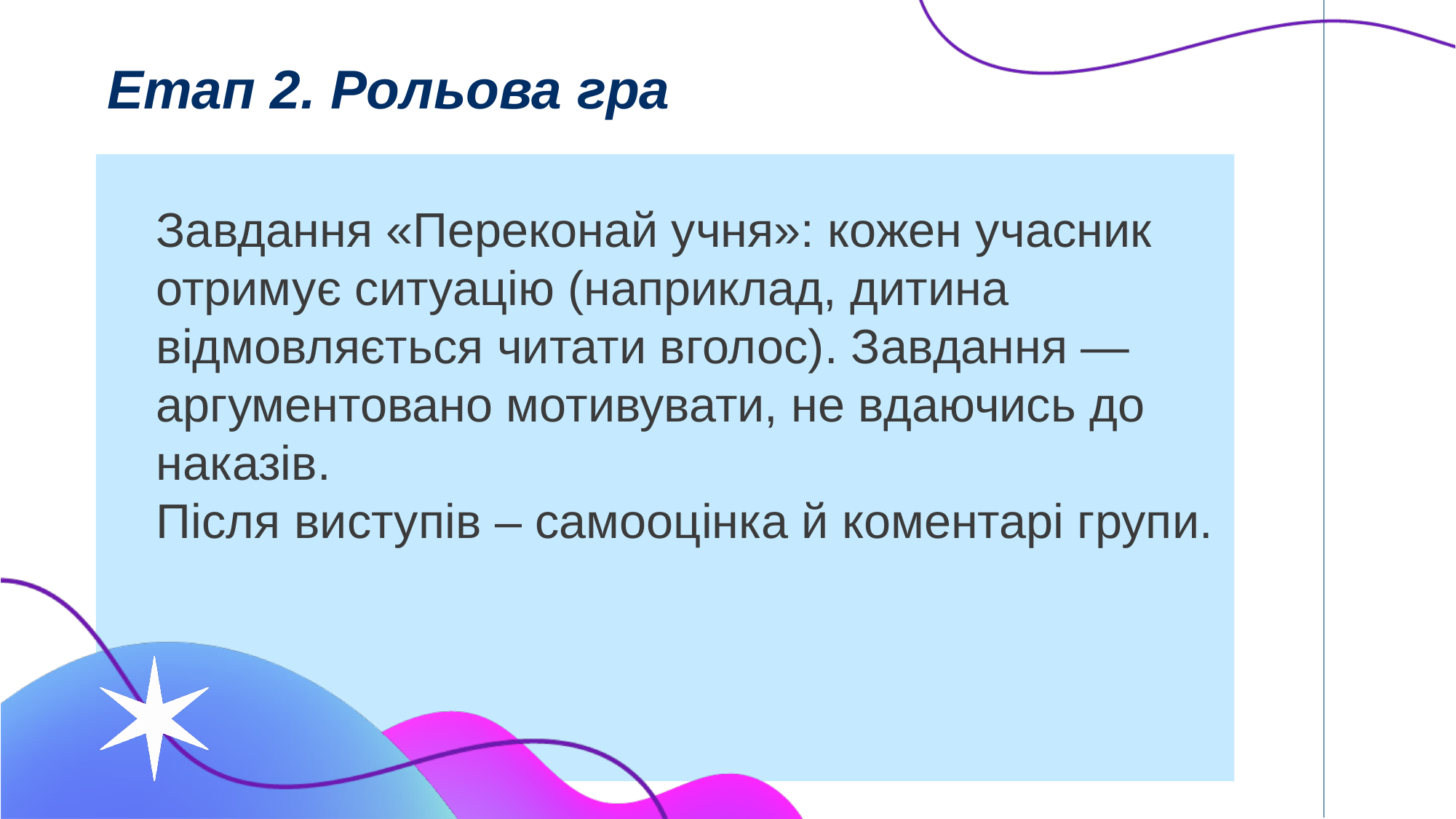

# Етап 2. Рольова гра
Завдання «Переконай учня»: кожен учасник отримує ситуацію (наприклад, дитина відмовляється читати вголос). Завдання — аргументовано мотивувати, не вдаючись до наказів.
Після виступів – самооцінка й коментарі групи.